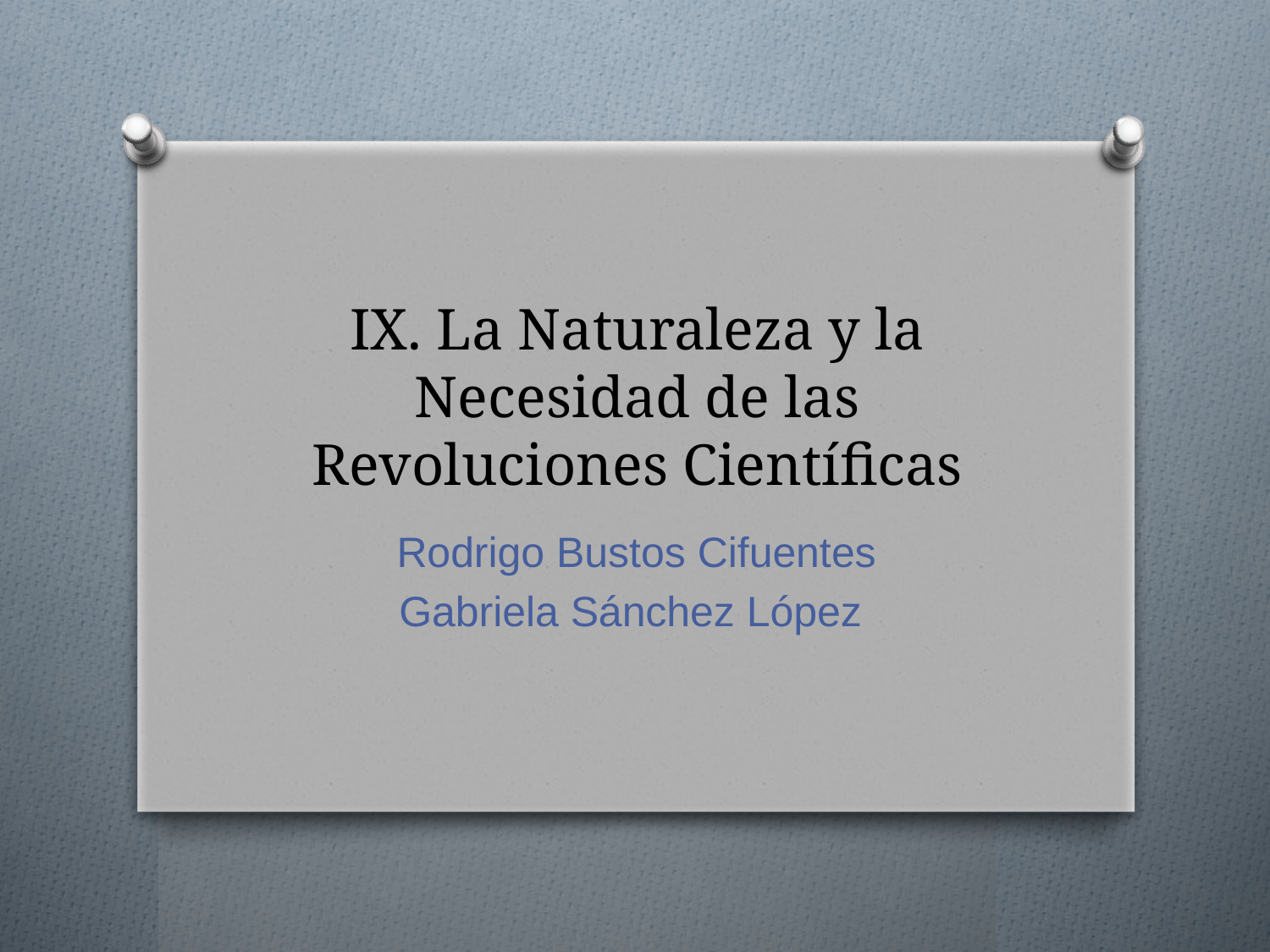

# IX. La Naturaleza y la Necesidad de las Revoluciones Científicas
Rodrigo Bustos Cifuentes
Gabriela Sánchez López